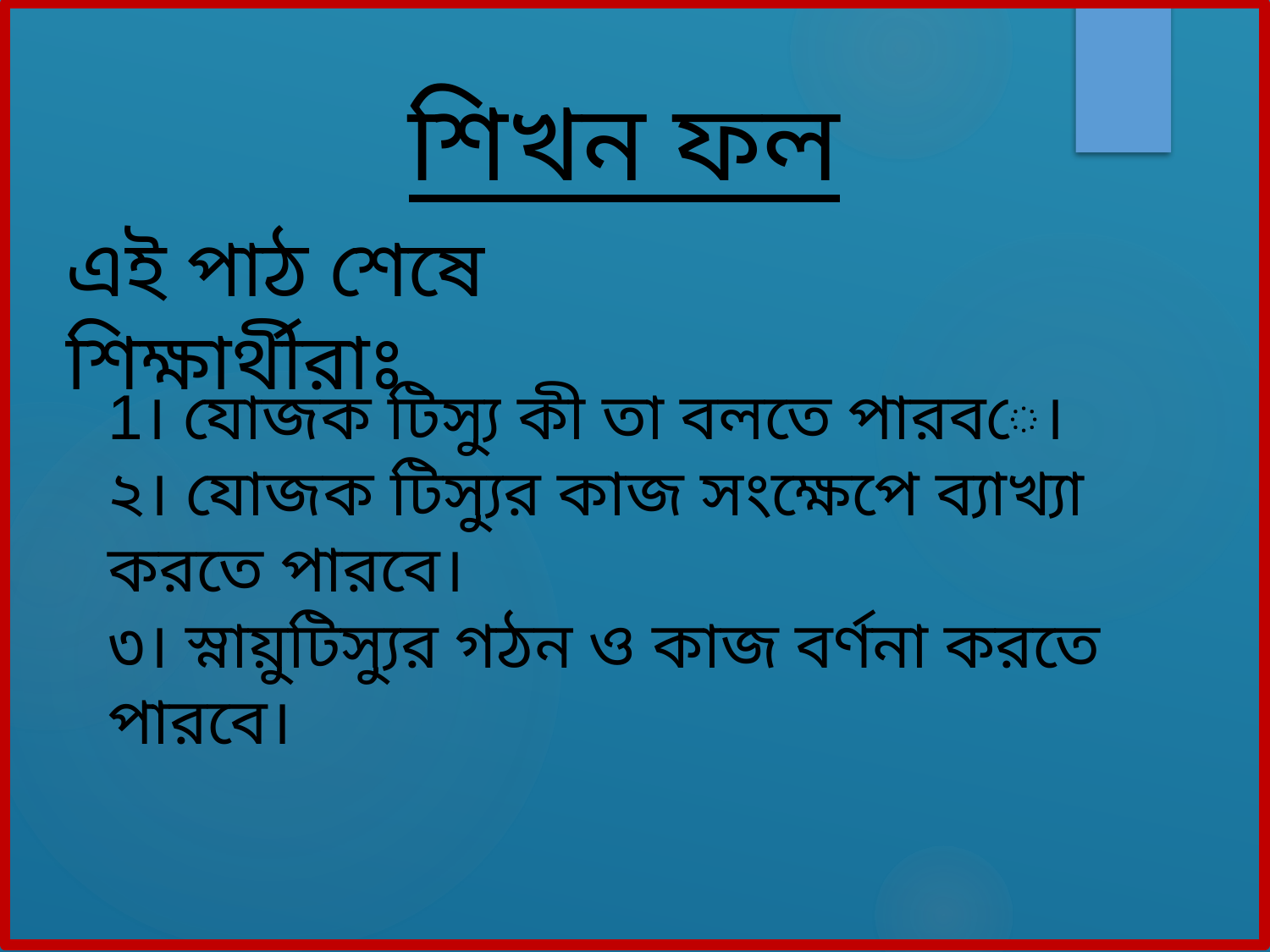

# শিখন ফল
এই পাঠ শেষে শিক্ষার্থীরাঃ
1। যোজক টিস্যু কী তা বলতে পারবে।
২। যোজক টিস্যুর কাজ সংক্ষেপে ব্যাখ্যা করতে পারবে।
৩। স্নায়ুটিস্যুর গঠন ও কাজ বর্ণনা করতে পারবে।